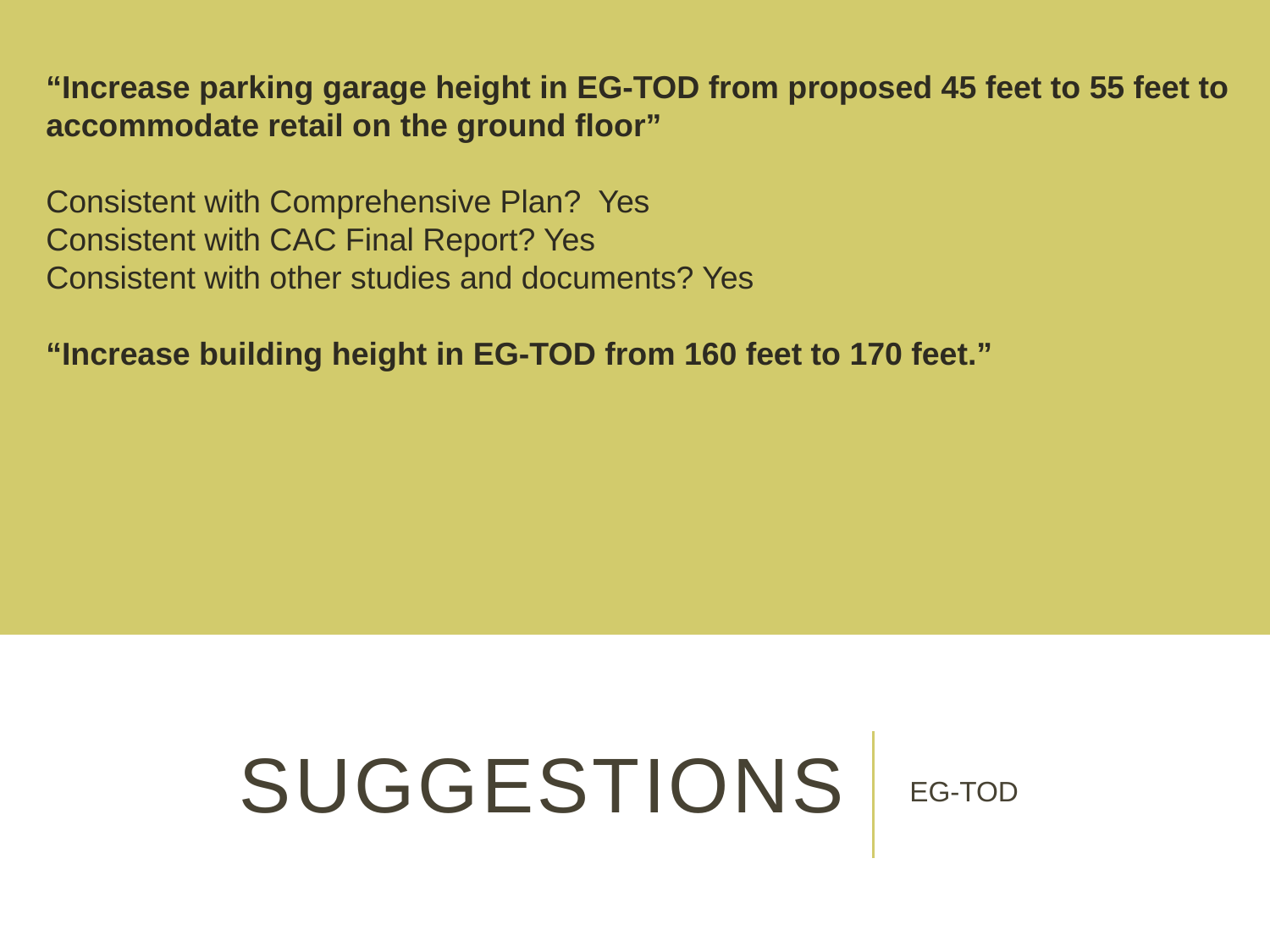

“Increase parking garage height in EG-TOD from proposed 45 feet to 55 feet to accommodate retail on the ground floor”

Consistent with Comprehensive Plan?  Yes
Consistent with CAC Final Report? Yes
Consistent with other studies and documents? Yes

“Increase building height in EG-TOD from 160 feet to 170 feet.”
# suggestions
EG-TOD